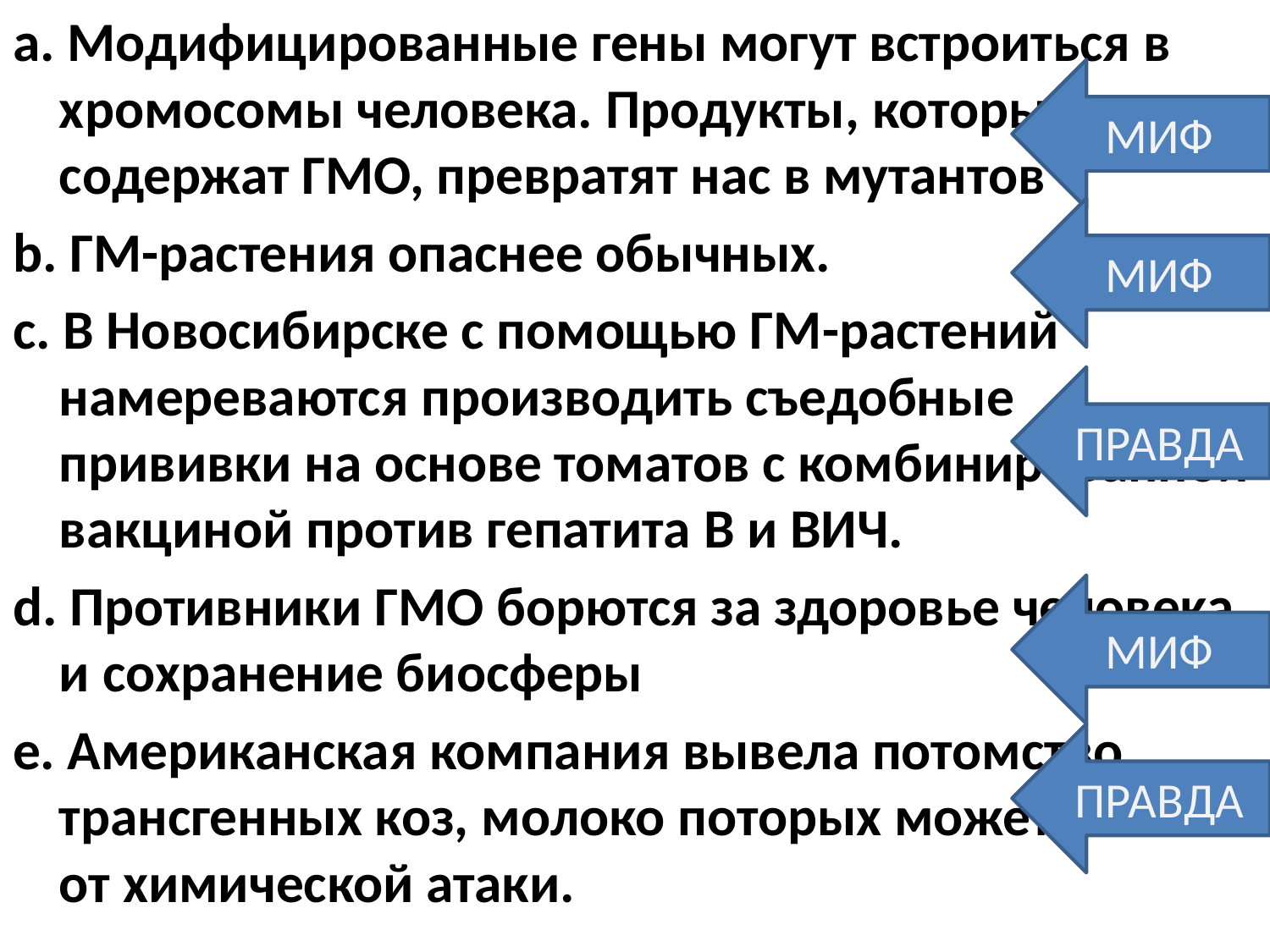

a. Модифицированные гены могут встроиться в хромосомы человека. Продукты, которые содержат ГМО, превратят нас в мутантов
b. ГМ-растения опаснее обычных.
c. В Новосибирске с помощью ГМ-растений намереваются производить съедобные прививки на основе томатов с комбинированной вакциной против гепатита B и ВИЧ.
d. Противники ГМО борются за здоровье человека и сохранение биосферы
e. Американская компания вывела потомство трансгенных коз, молоко поторых может спасти от химической атаки.

МИФ
МИФ
ПРАВДА
МИФ
ПРАВДА